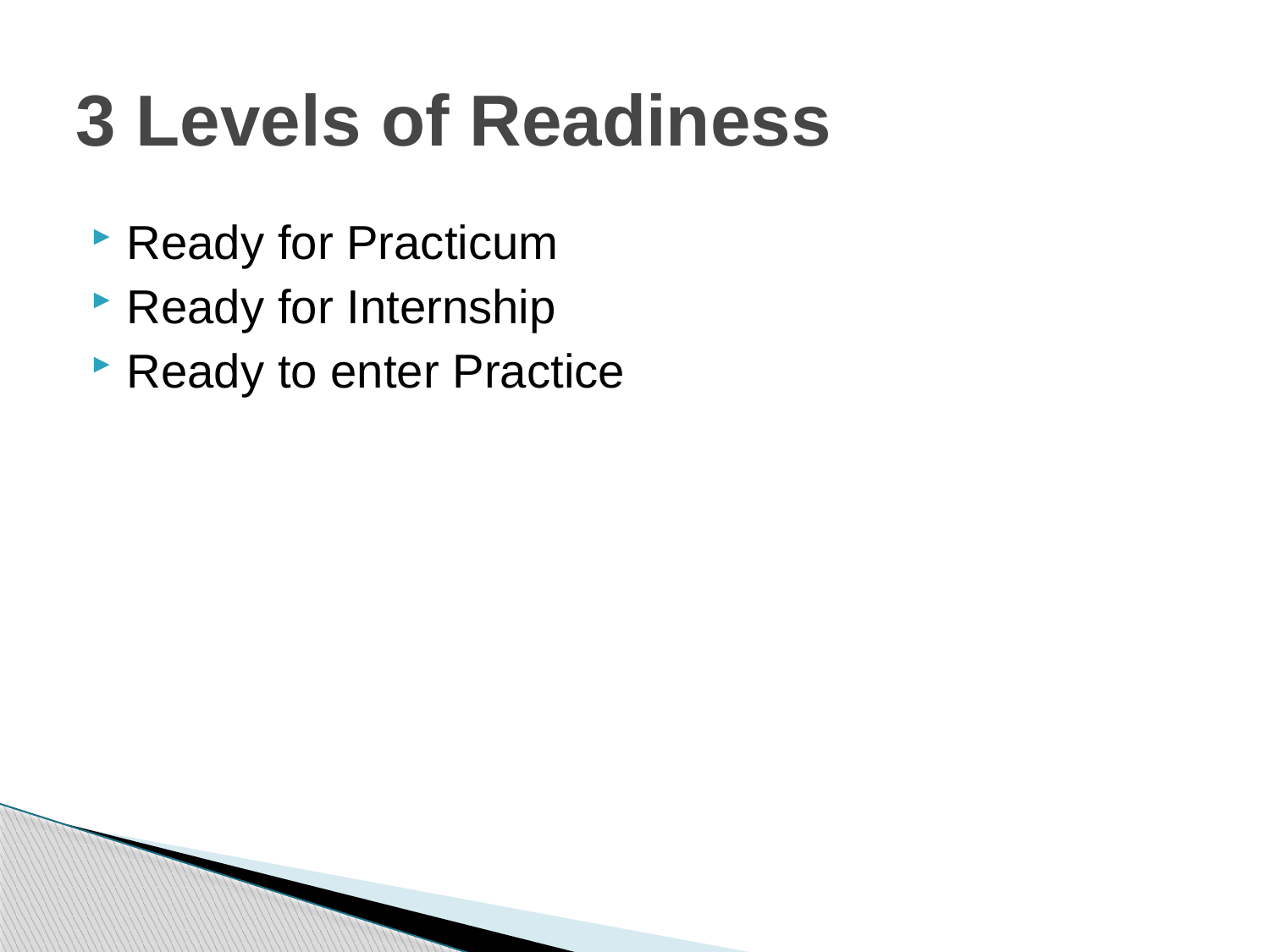

# 3 Levels of Readiness
Ready for Practicum
Ready for Internship
Ready to enter Practice